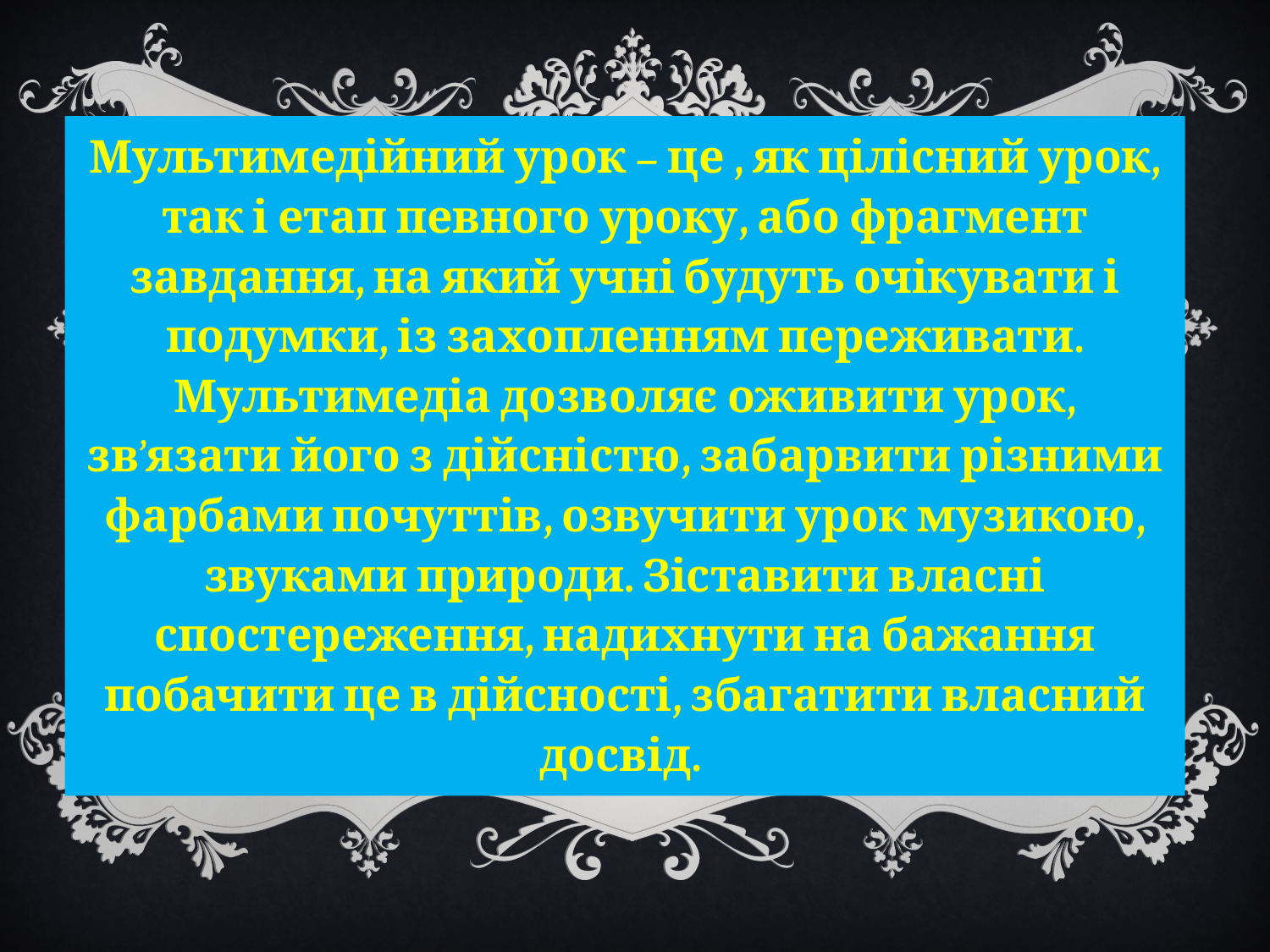

Мультимедійний урок – це , як цілісний урок, так і етап певного уроку, або фрагмент завдання, на який учні будуть очікувати і подумки, із захопленням переживати. Мультимедіа дозволяє оживити урок, зв’язати його з дійсністю, забарвити різними фарбами почуттів, озвучити урок музикою, звуками природи. Зіставити власні спостереження, надихнути на бажання побачити це в дійсності, збагатити власний досвід.